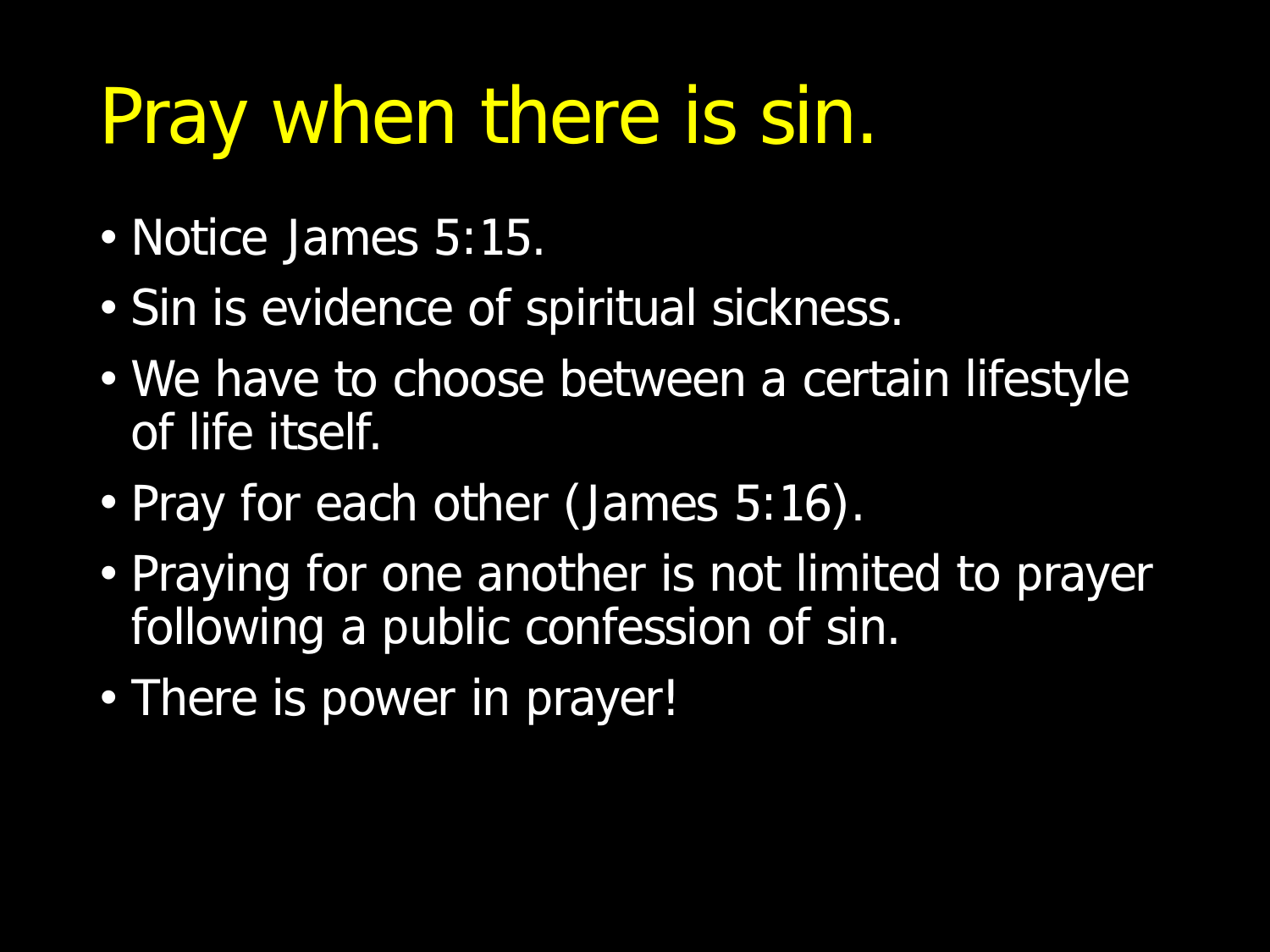

# Pray when there is sin.
Notice James 5:15.
Sin is evidence of spiritual sickness.
We have to choose between a certain lifestyle of life itself.
Pray for each other (James 5:16).
Praying for one another is not limited to prayer following a public confession of sin.
There is power in prayer!